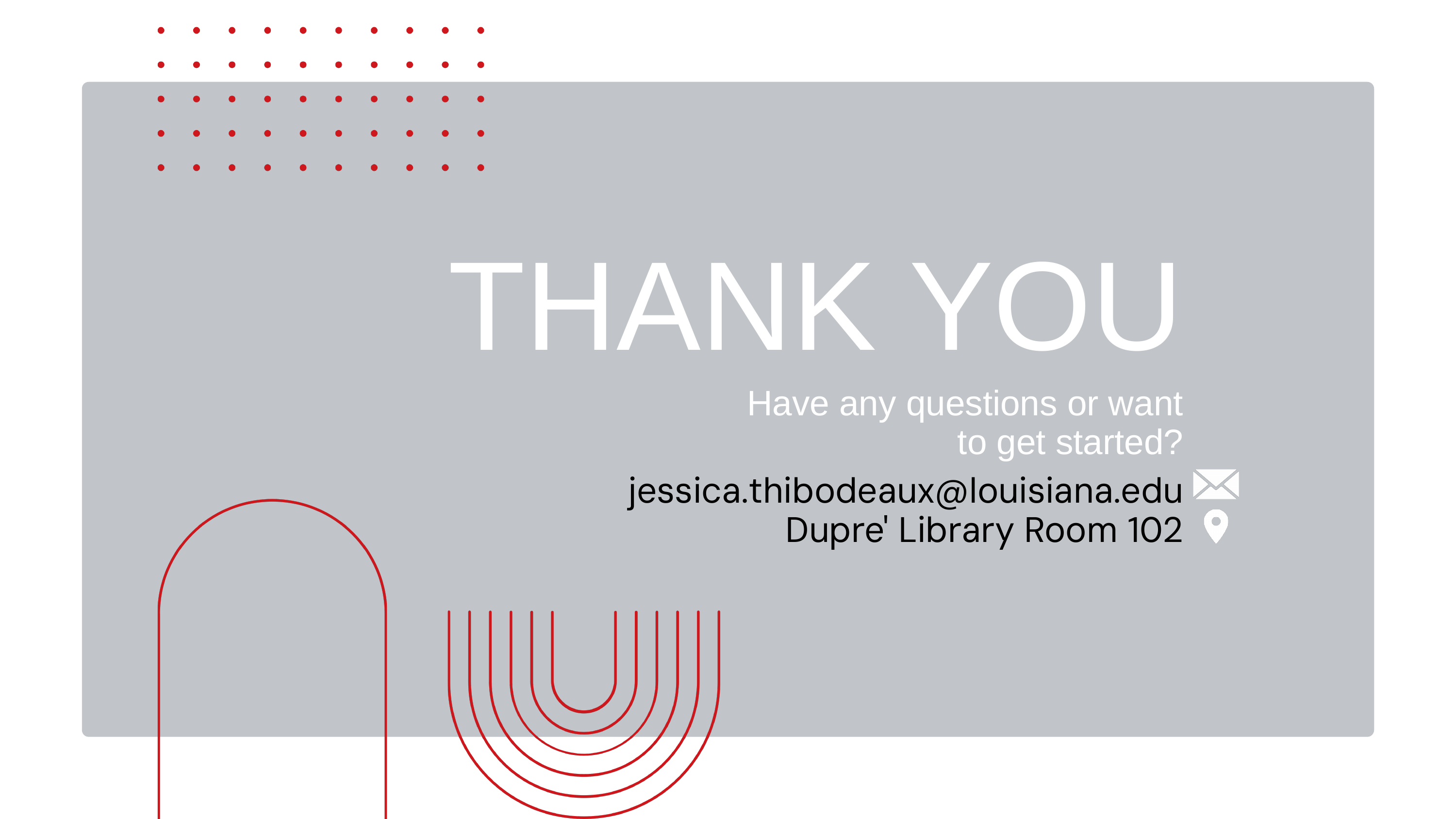

THANK YOU
Have any questions or want to get started?

jessica.thibodeaux@louisiana.edu
Dupre' Library Room 102